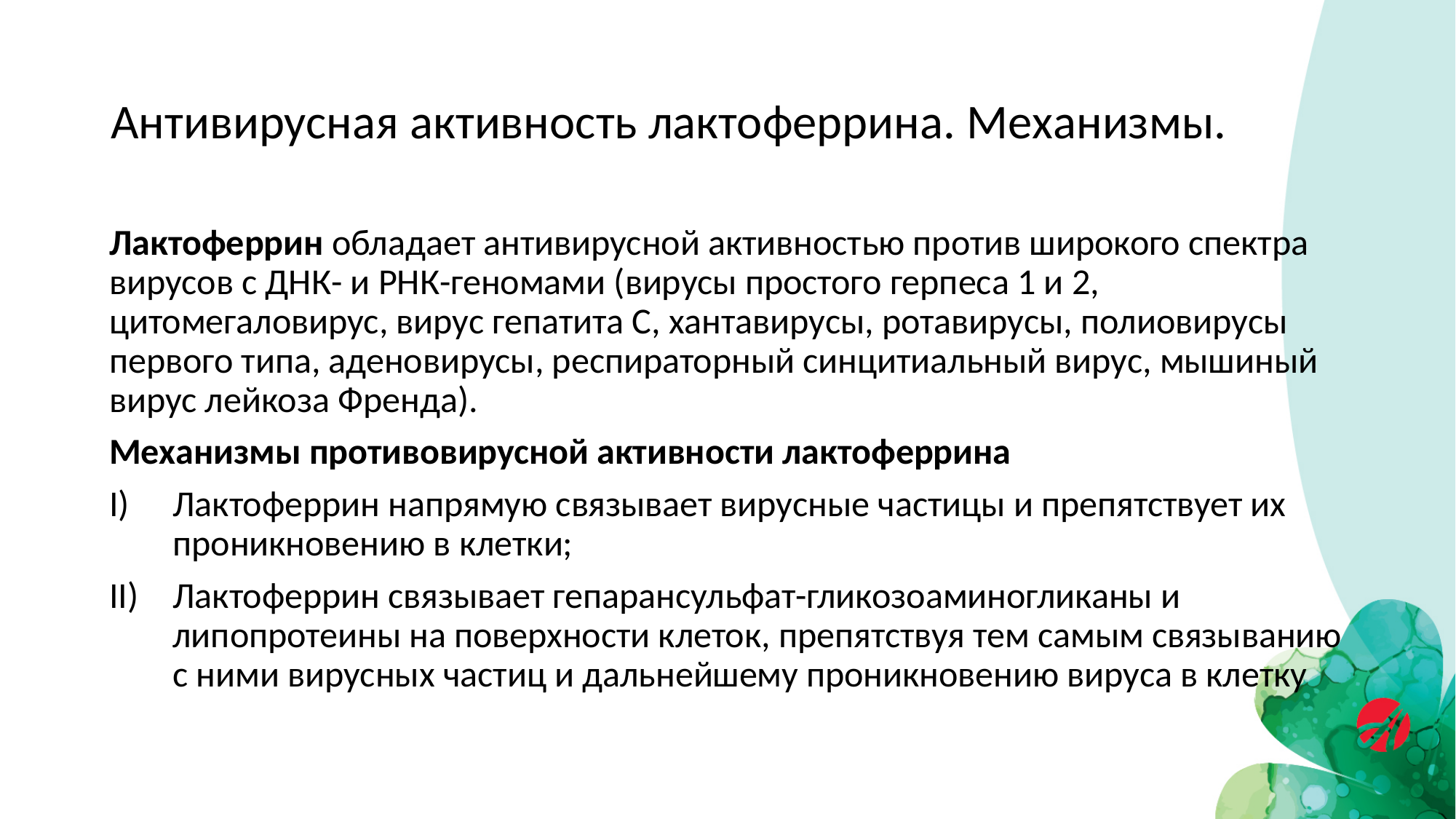

# Антивирусная активность лактоферрина. Механизмы.
Лактоферрин обладает антивирусной активностью против широкого спектра вирусов с ДНК- и РНК-геномами (вирусы простого герпеса 1 и 2, цитомегаловирус, вирус гепатита C, хантавирусы, ротавирусы, полиовирусы первого типа, аденовирусы, респираторный синцитиальный вирус, мышиный вирус лейкоза Френда).
Механизмы противовирусной активности лактоферрина
Лактоферрин напрямую связывает вирусные частицы и препятствует их проникновению в клетки;
Лактоферрин связывает гепарансульфат-гликозоаминогликаны и липопротеины на поверхности клеток, препятствуя тем самым связыванию с ними вирусных частиц и дальнейшему проникновению вируса в клетку